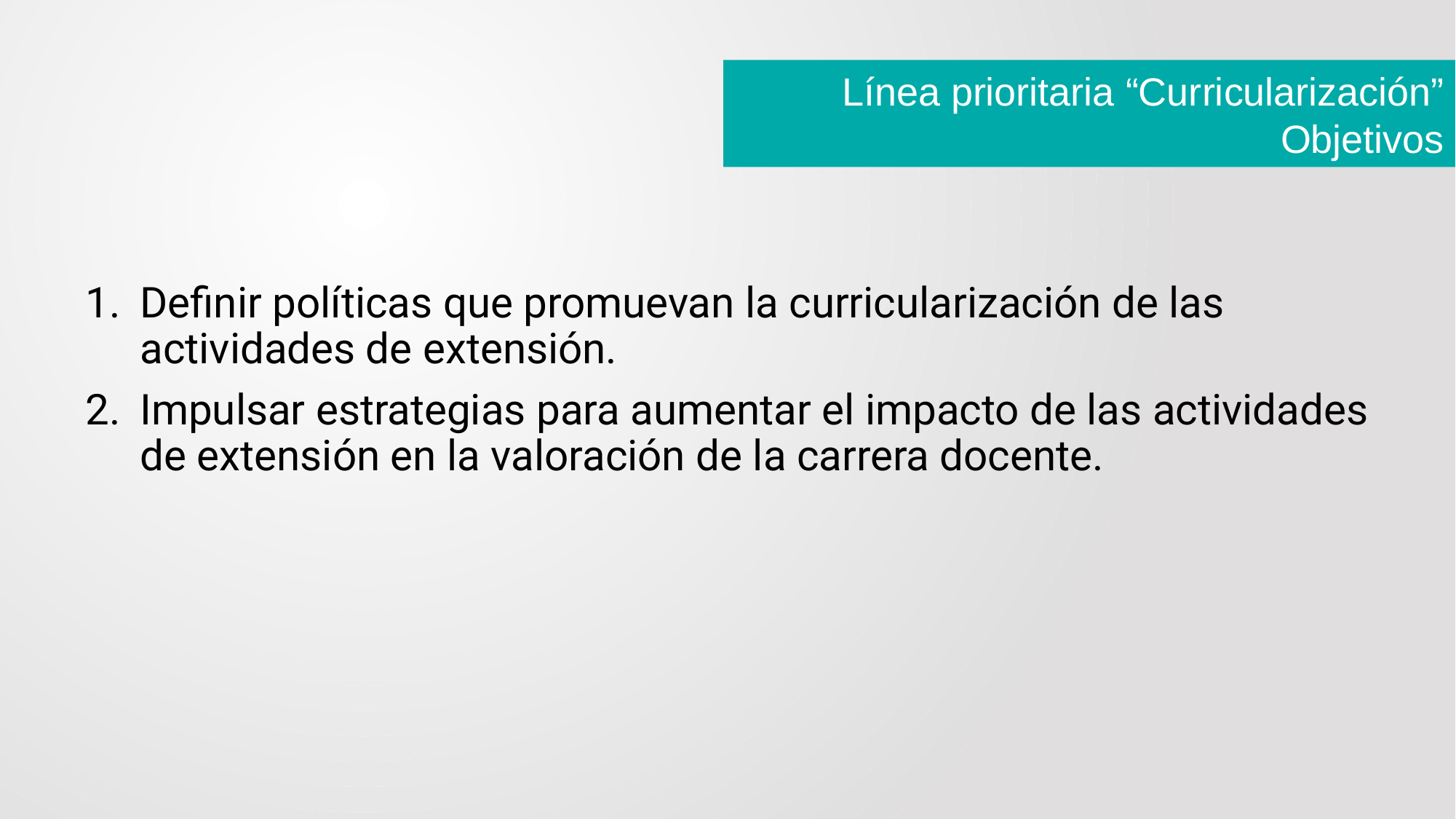

Línea prioritaria “Curricularización”
Objetivos
Definir políticas que promuevan la curricularización de las actividades de extensión.
Impulsar estrategias para aumentar el impacto de las actividades de extensión en la valoración de la carrera docente.